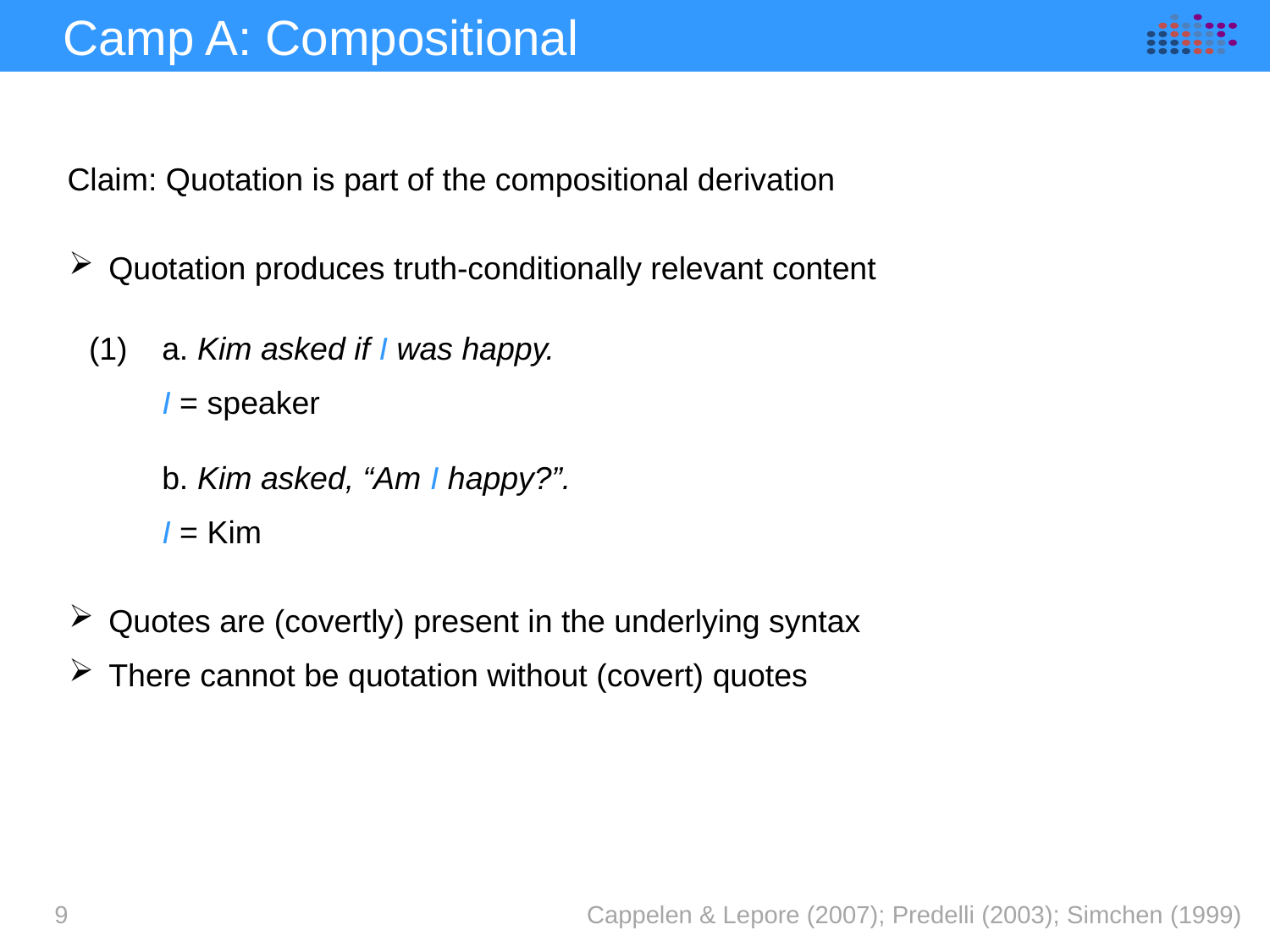

Camp A: Compositional

Claim: Quotation is part of the compositional derivation
Quotation produces truth-conditionally relevant content
(1) 	a. Kim asked if I was happy.
	I = speaker

	b. Kim asked, “Am I happy?”.
	I = Kim
Quotes are (covertly) present in the underlying syntax
There cannot be quotation without (covert) quotes
9
Cappelen & Lepore (2007); Predelli (2003); Simchen (1999)